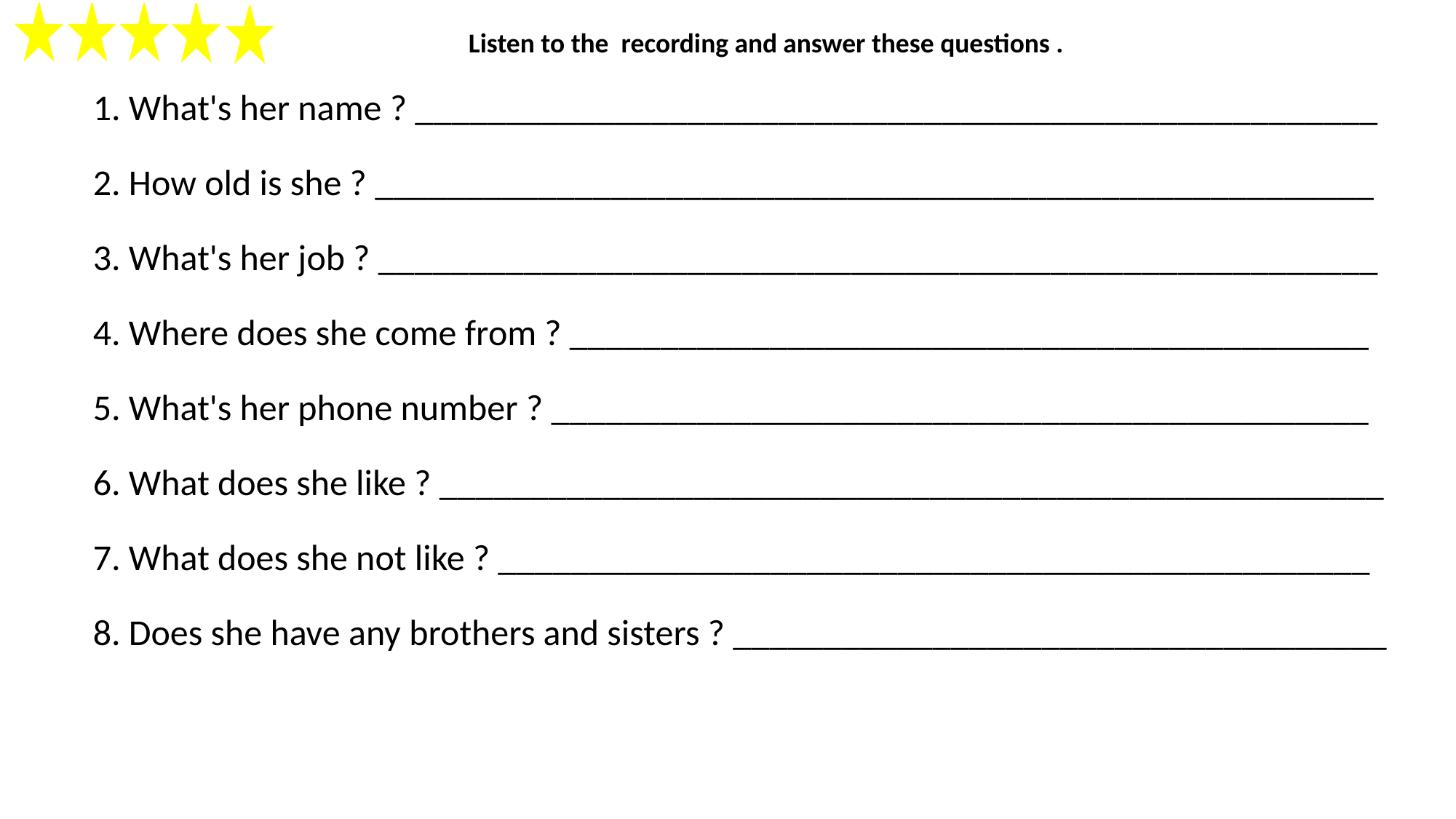

Listen to the  recording and answer these questions .
| 1. What's her name ? \_\_\_\_\_\_\_\_\_\_\_\_\_\_\_\_\_\_\_\_\_\_\_\_\_\_\_\_\_\_\_\_\_\_\_\_\_\_\_\_\_\_\_\_\_\_\_\_\_\_\_\_\_ |
| --- |
|  |
| 2. How old is she ? \_\_\_\_\_\_\_\_\_\_\_\_\_\_\_\_\_\_\_\_\_\_\_\_\_\_\_\_\_\_\_\_\_\_\_\_\_\_\_\_\_\_\_\_\_\_\_\_\_\_\_\_\_\_\_ |
|  |
| 3. What's her job ? \_\_\_\_\_\_\_\_\_\_\_\_\_\_\_\_\_\_\_\_\_\_\_\_\_\_\_\_\_\_\_\_\_\_\_\_\_\_\_\_\_\_\_\_\_\_\_\_\_\_\_\_\_\_\_ |
|  |
| 4. Where does she come from ? \_\_\_\_\_\_\_\_\_\_\_\_\_\_\_\_\_\_\_\_\_\_\_\_\_\_\_\_\_\_\_\_\_\_\_\_\_\_\_\_\_\_\_\_ |
|  |
| 5. What's her phone number ? \_\_\_\_\_\_\_\_\_\_\_\_\_\_\_\_\_\_\_\_\_\_\_\_\_\_\_\_\_\_\_\_\_\_\_\_\_\_\_\_\_\_\_\_\_ |
|  |
| 6. What does she like ? \_\_\_\_\_\_\_\_\_\_\_\_\_\_\_\_\_\_\_\_\_\_\_\_\_\_\_\_\_\_\_\_\_\_\_\_\_\_\_\_\_\_\_\_\_\_\_\_\_\_\_\_ |
|  |
| 7. What does she not like ? \_\_\_\_\_\_\_\_\_\_\_\_\_\_\_\_\_\_\_\_\_\_\_\_\_\_\_\_\_\_\_\_\_\_\_\_\_\_\_\_\_\_\_\_\_\_\_\_ |
|  |
| 8. Does she have any brothers and sisters ? \_\_\_\_\_\_\_\_\_\_\_\_\_\_\_\_\_\_\_\_\_\_\_\_\_\_\_\_\_\_\_\_\_\_\_\_ |